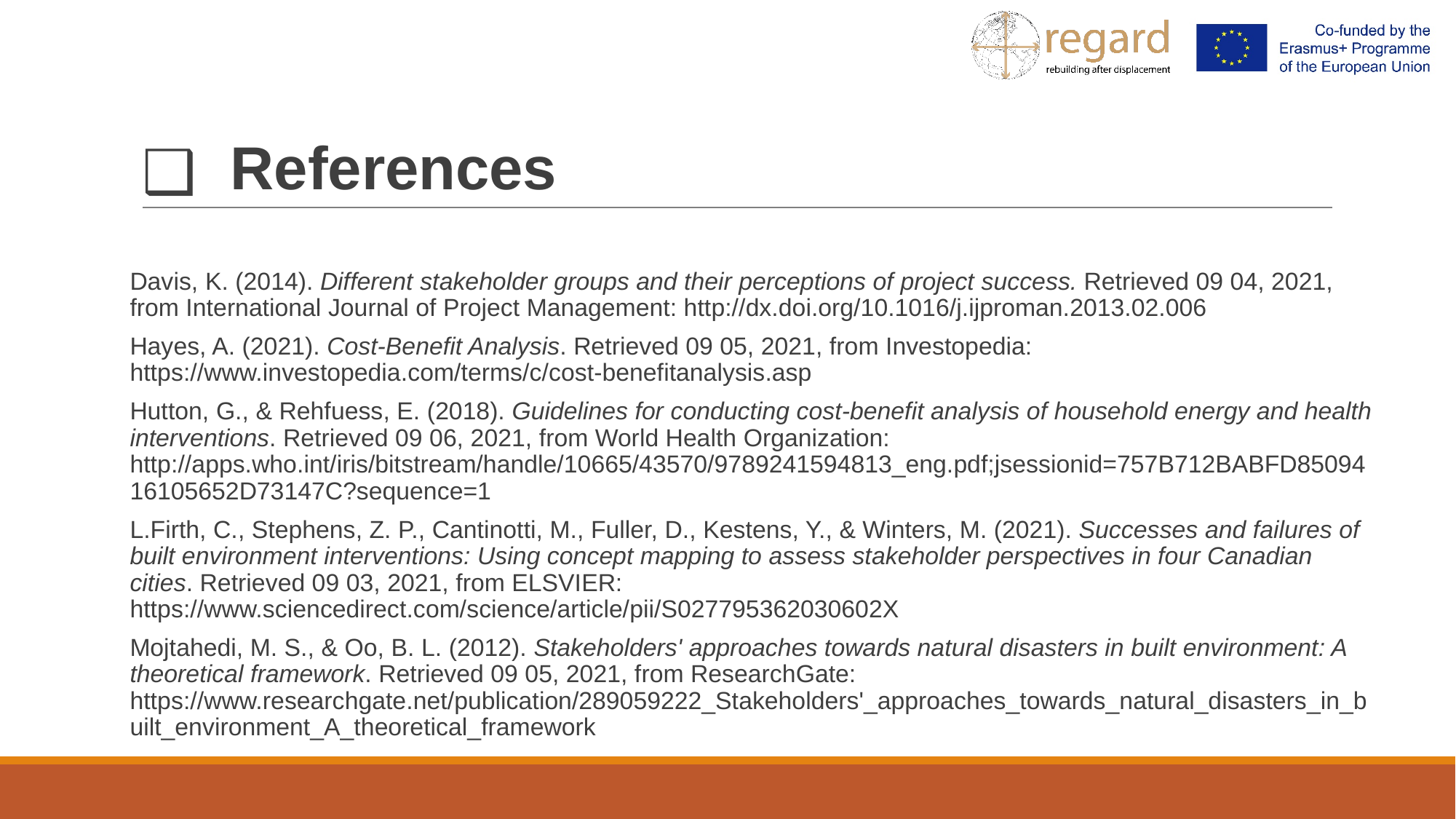

# References

Davis, K. (2014). Different stakeholder groups and their perceptions of project success. Retrieved 09 04, 2021, from International Journal of Project Management: http://dx.doi.org/10.1016/j.ijproman.2013.02.006
Hayes, A. (2021). Cost-Benefit Analysis. Retrieved 09 05, 2021, from Investopedia: https://www.investopedia.com/terms/c/cost-benefitanalysis.asp
Hutton, G., & Rehfuess, E. (2018). Guidelines for conducting cost-benefit analysis of household energy and health interventions. Retrieved 09 06, 2021, from World Health Organization: http://apps.who.int/iris/bitstream/handle/10665/43570/9789241594813_eng.pdf;jsessionid=757B712BABFD8509416105652D73147C?sequence=1
L.Firth, C., Stephens, Z. P., Cantinotti, M., Fuller, D., Kestens, Y., & Winters, M. (2021). Successes and failures of built environment interventions: Using concept mapping to assess stakeholder perspectives in four Canadian cities. Retrieved 09 03, 2021, from ELSVIER: https://www.sciencedirect.com/science/article/pii/S027795362030602X
Mojtahedi, M. S., & Oo, B. L. (2012). Stakeholders' approaches towards natural disasters in built environment: A theoretical framework. Retrieved 09 05, 2021, from ResearchGate: https://www.researchgate.net/publication/289059222_Stakeholders'_approaches_towards_natural_disasters_in_built_environment_A_theoretical_framework